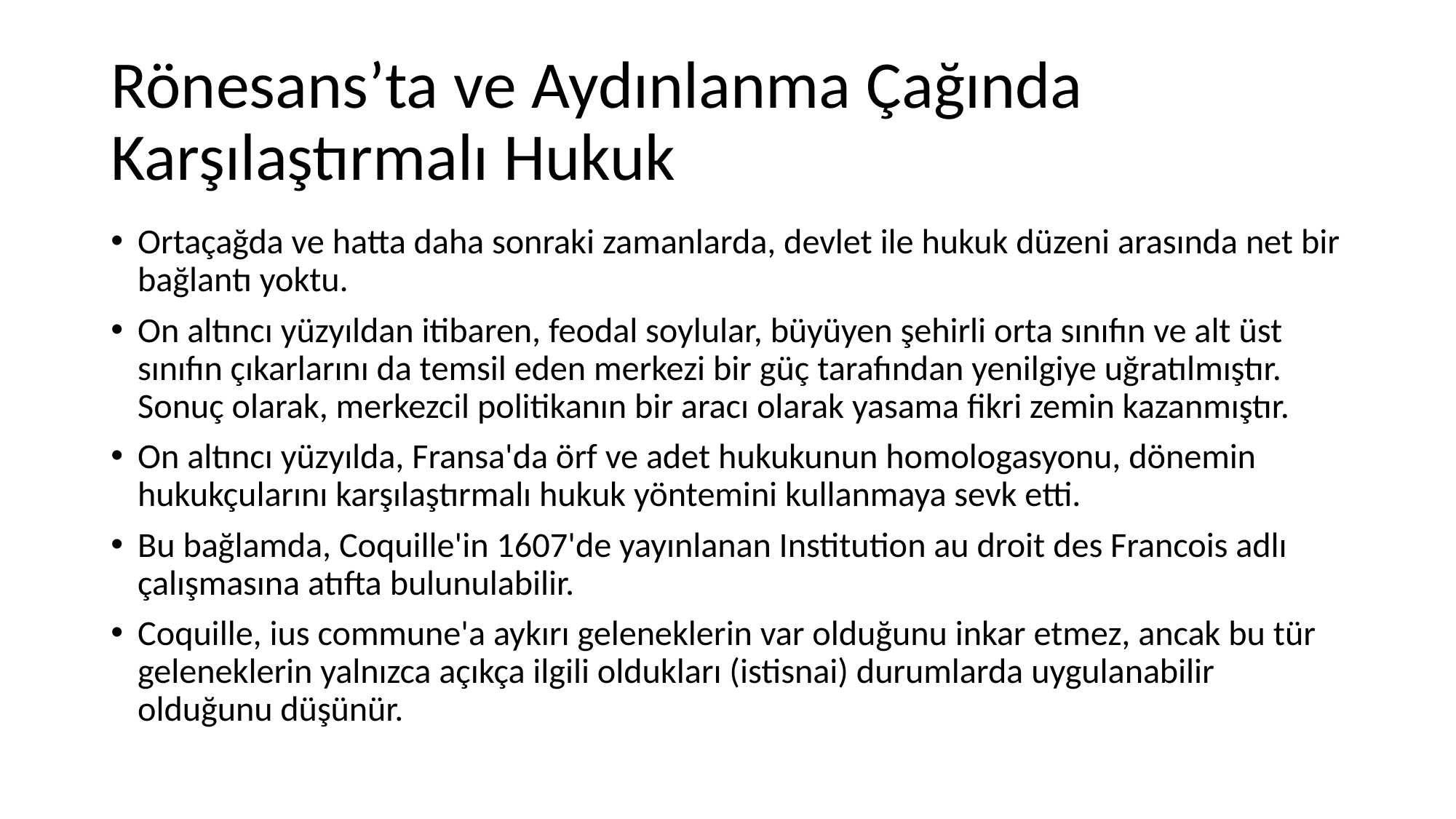

# Rönesans’ta ve Aydınlanma Çağında Karşılaştırmalı Hukuk
Ortaçağda ve hatta daha sonraki zamanlarda, devlet ile hukuk düzeni arasında net bir bağlantı yoktu.
On altıncı yüzyıldan itibaren, feodal soylular, büyüyen şehirli orta sınıfın ve alt üst sınıfın çıkarlarını da temsil eden merkezi bir güç tarafından yenilgiye uğratılmıştır. Sonuç olarak, merkezcil politikanın bir aracı olarak yasama fikri zemin kazanmıştır.
On altıncı yüzyılda, Fransa'da örf ve adet hukukunun homologasyonu, dönemin hukukçularını karşılaştırmalı hukuk yöntemini kullanmaya sevk etti.
Bu bağlamda, Coquille'in 1607'de yayınlanan Institution au droit des Francois adlı çalışmasına atıfta bulunulabilir.
Coquille, ius commune'a aykırı geleneklerin var olduğunu inkar etmez, ancak bu tür geleneklerin yalnızca açıkça ilgili oldukları (istisnai) durumlarda uygulanabilir olduğunu düşünür.